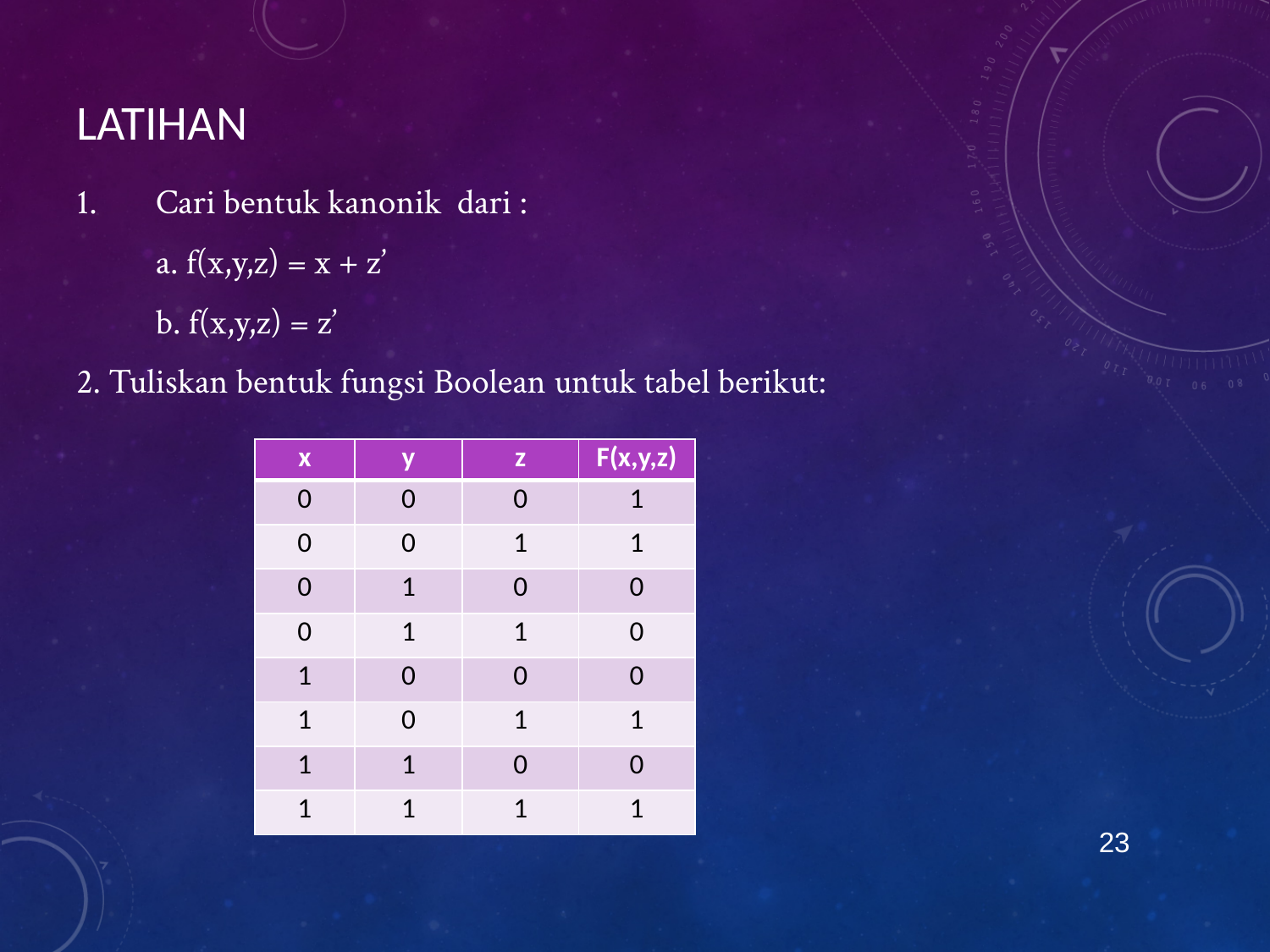

# Latihan
1.	Cari bentuk kanonik  dari :
	a. f(x,y,z) = x + z’
	b. f(x,y,z) = z’
2. Tuliskan bentuk fungsi Boolean untuk tabel berikut:

| x | y | z | F(x,y,z) |
| --- | --- | --- | --- |
| 0 | 0 | 0 | 1 |
| 0 | 0 | 1 | 1 |
| 0 | 1 | 0 | 0 |
| 0 | 1 | 1 | 0 |
| 1 | 0 | 0 | 0 |
| 1 | 0 | 1 | 1 |
| 1 | 1 | 0 | 0 |
| 1 | 1 | 1 | 1 |
23